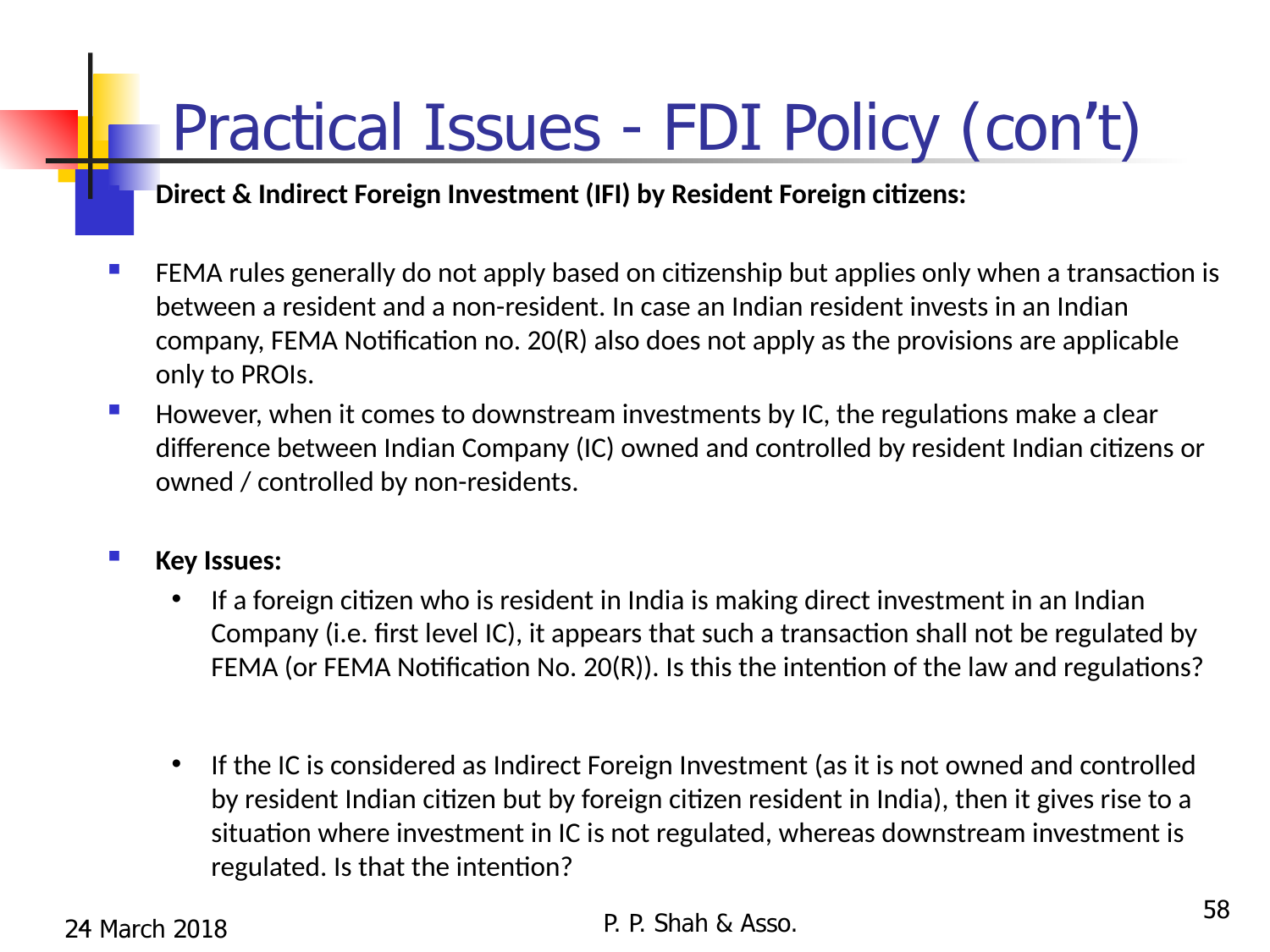

# Practical Issues - FDI Policy (con’t)
Direct & Indirect Foreign Investment (IFI) by Resident Foreign citizens:

FEMA rules generally do not apply based on citizenship but applies only when a transaction is between a resident and a non-resident. In case an Indian resident invests in an Indian company, FEMA Notification no. 20(R) also does not apply as the provisions are applicable only to PROIs.
However, when it comes to downstream investments by IC, the regulations make a clear difference between Indian Company (IC) owned and controlled by resident Indian citizens or owned / controlled by non-residents.

Key Issues:
If a foreign citizen who is resident in India is making direct investment in an Indian Company (i.e. first level IC), it appears that such a transaction shall not be regulated by FEMA (or FEMA Notification No. 20(R)). Is this the intention of the law and regulations?

If the IC is considered as Indirect Foreign Investment (as it is not owned and controlled by resident Indian citizen but by foreign citizen resident in India), then it gives rise to a situation where investment in IC is not regulated, whereas downstream investment is regulated. Is that the intention?
58
P. P. Shah & Asso.
24 March 2018